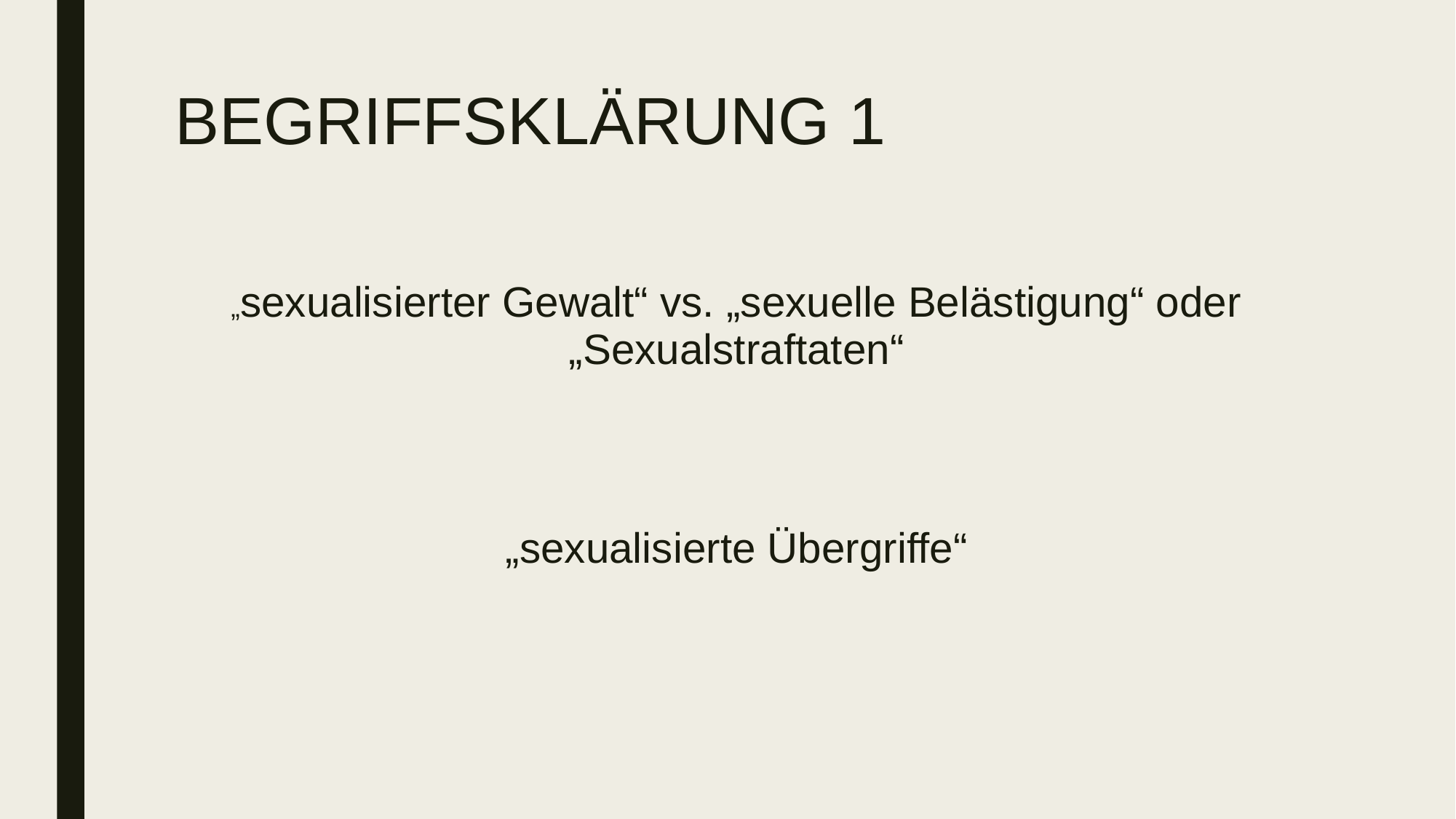

# Begriffsklärung 1
„sexualisierter Gewalt“ vs. „sexuelle Belästigung“ oder „Sexualstraftaten“

„sexualisierte Übergriffe“